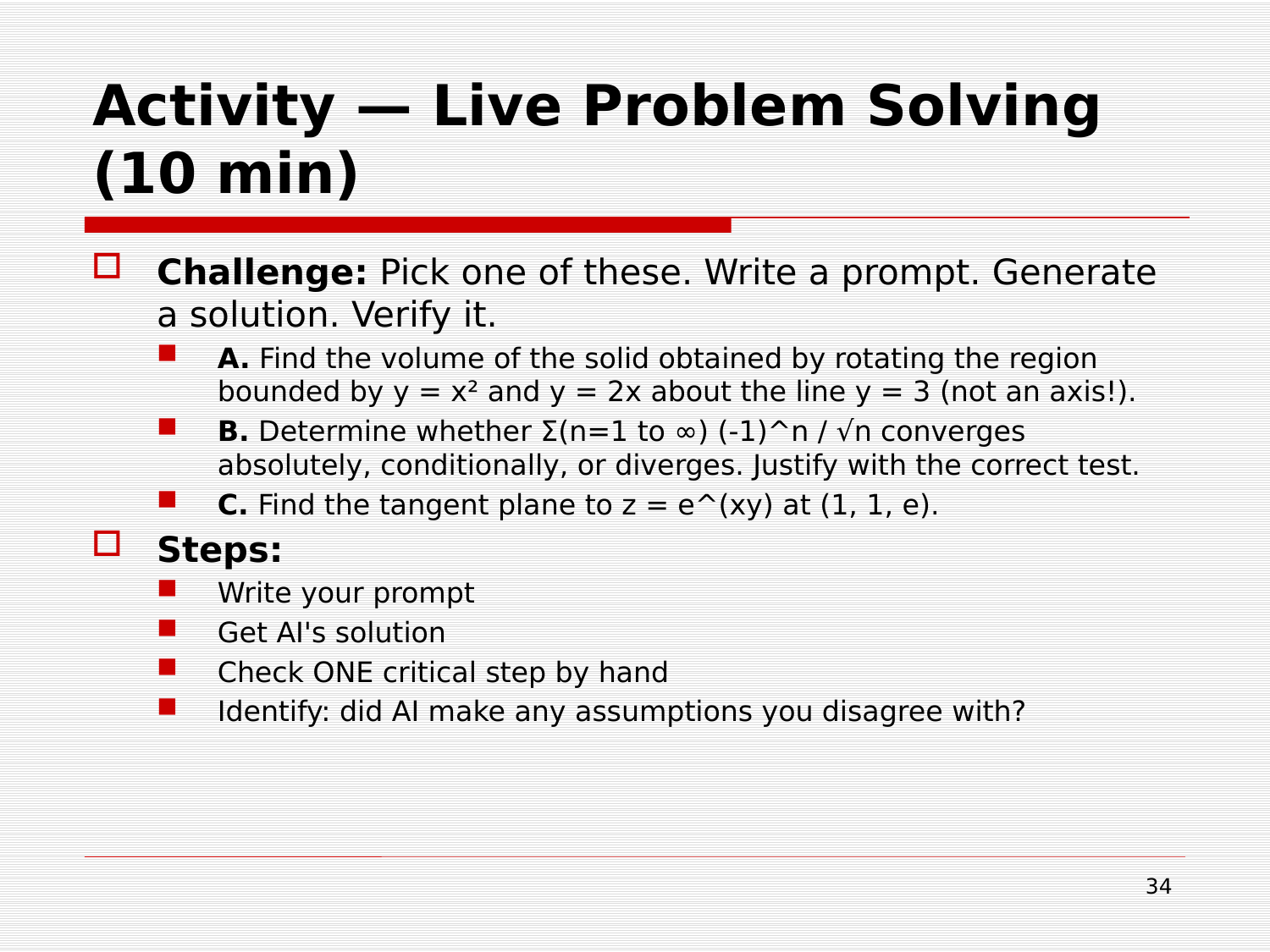

# Activity — Live Problem Solving (10 min)
Challenge: Pick one of these. Write a prompt. Generate a solution. Verify it.
A. Find the volume of the solid obtained by rotating the region bounded by y = x² and y = 2x about the line y = 3 (not an axis!).
B. Determine whether Σ(n=1 to ∞) (-1)^n / √n converges absolutely, conditionally, or diverges. Justify with the correct test.
C. Find the tangent plane to z = e^(xy) at (1, 1, e).
Steps:
Write your prompt
Get AI's solution
Check ONE critical step by hand
Identify: did AI make any assumptions you disagree with?

34